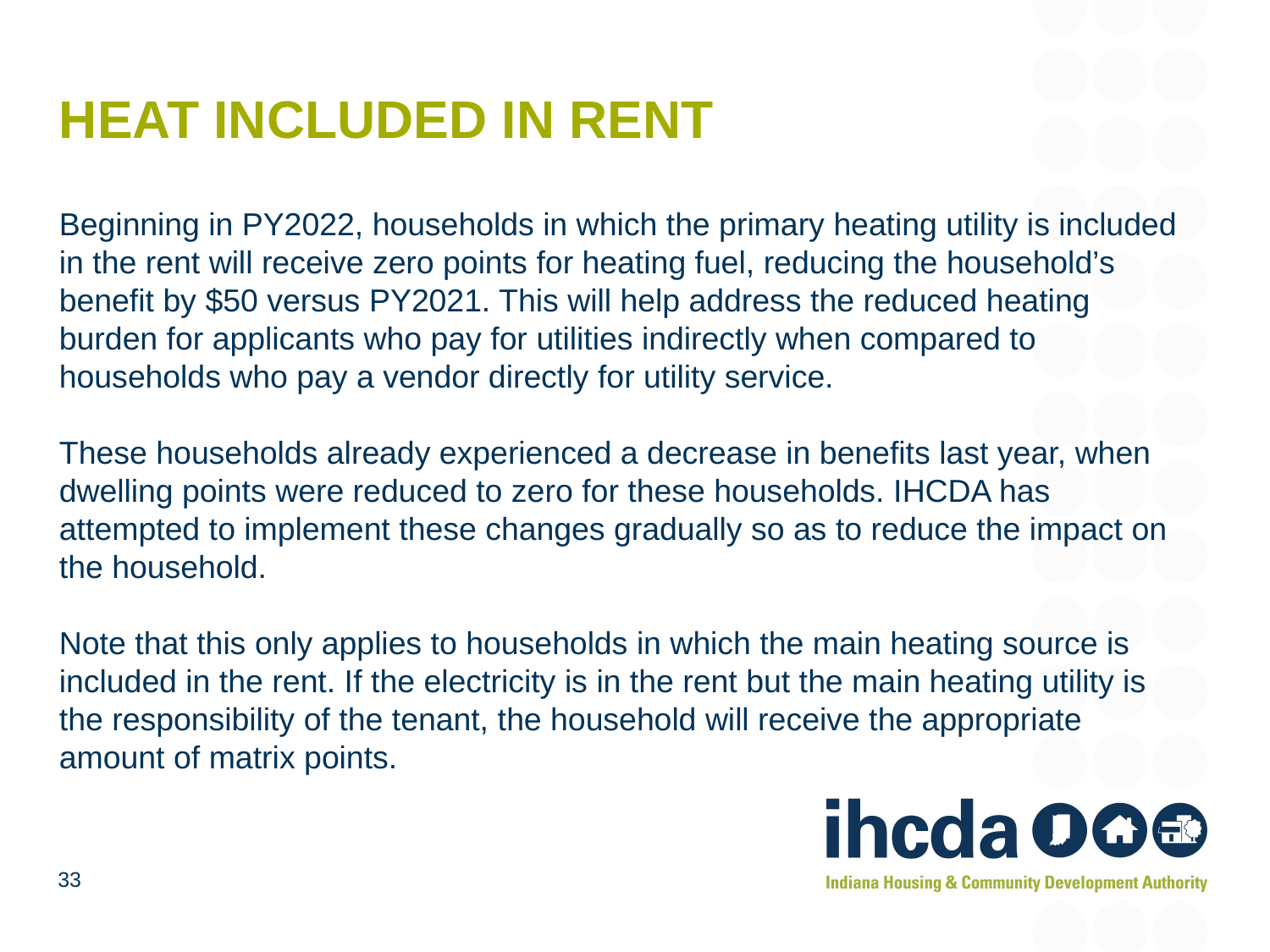

# Heat included in rent
Beginning in PY2022, households in which the primary heating utility is included in the rent will receive zero points for heating fuel, reducing the household’s benefit by $50 versus PY2021. This will help address the reduced heating burden for applicants who pay for utilities indirectly when compared to households who pay a vendor directly for utility service.

These households already experienced a decrease in benefits last year, when dwelling points were reduced to zero for these households. IHCDA has attempted to implement these changes gradually so as to reduce the impact on the household.
Note that this only applies to households in which the main heating source is included in the rent. If the electricity is in the rent but the main heating utility is the responsibility of the tenant, the household will receive the appropriate amount of matrix points.
33